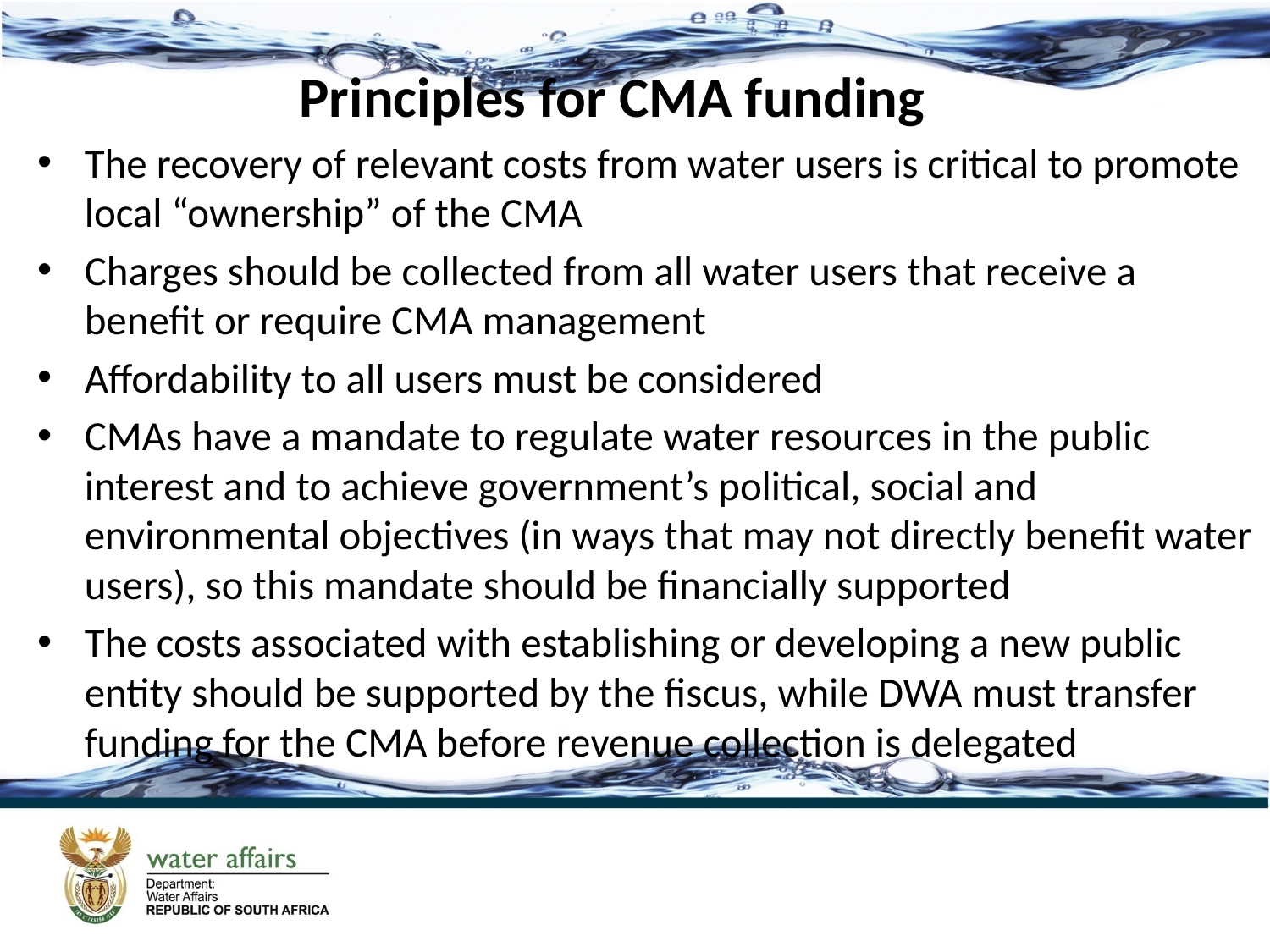

Principles for CMA funding

The recovery of relevant costs from water users is critical to promote local “ownership” of the CMA
Charges should be collected from all water users that receive a benefit or require CMA management
Affordability to all users must be considered
CMAs have a mandate to regulate water resources in the public interest and to achieve government’s political, social and environmental objectives (in ways that may not directly benefit water users), so this mandate should be financially supported
The costs associated with establishing or developing a new public entity should be supported by the fiscus, while DWA must transfer funding for the CMA before revenue collection is delegated